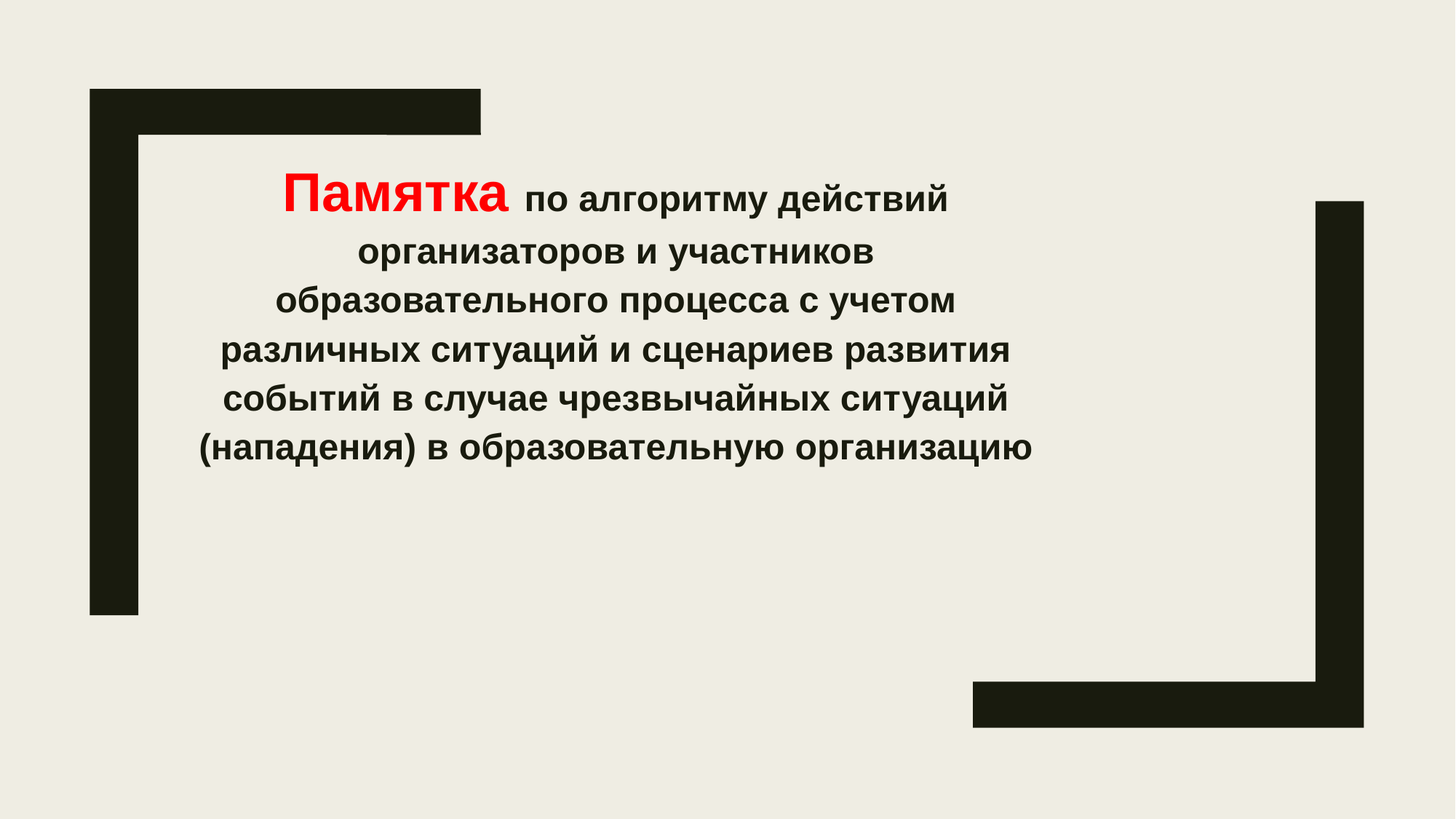

#
Памятка по алгоритму действий организаторов и участников образовательного процесса с учетом различных ситуаций и сценариев развития событий в случае чрезвычайных ситуаций (нападения) в образовательную организацию